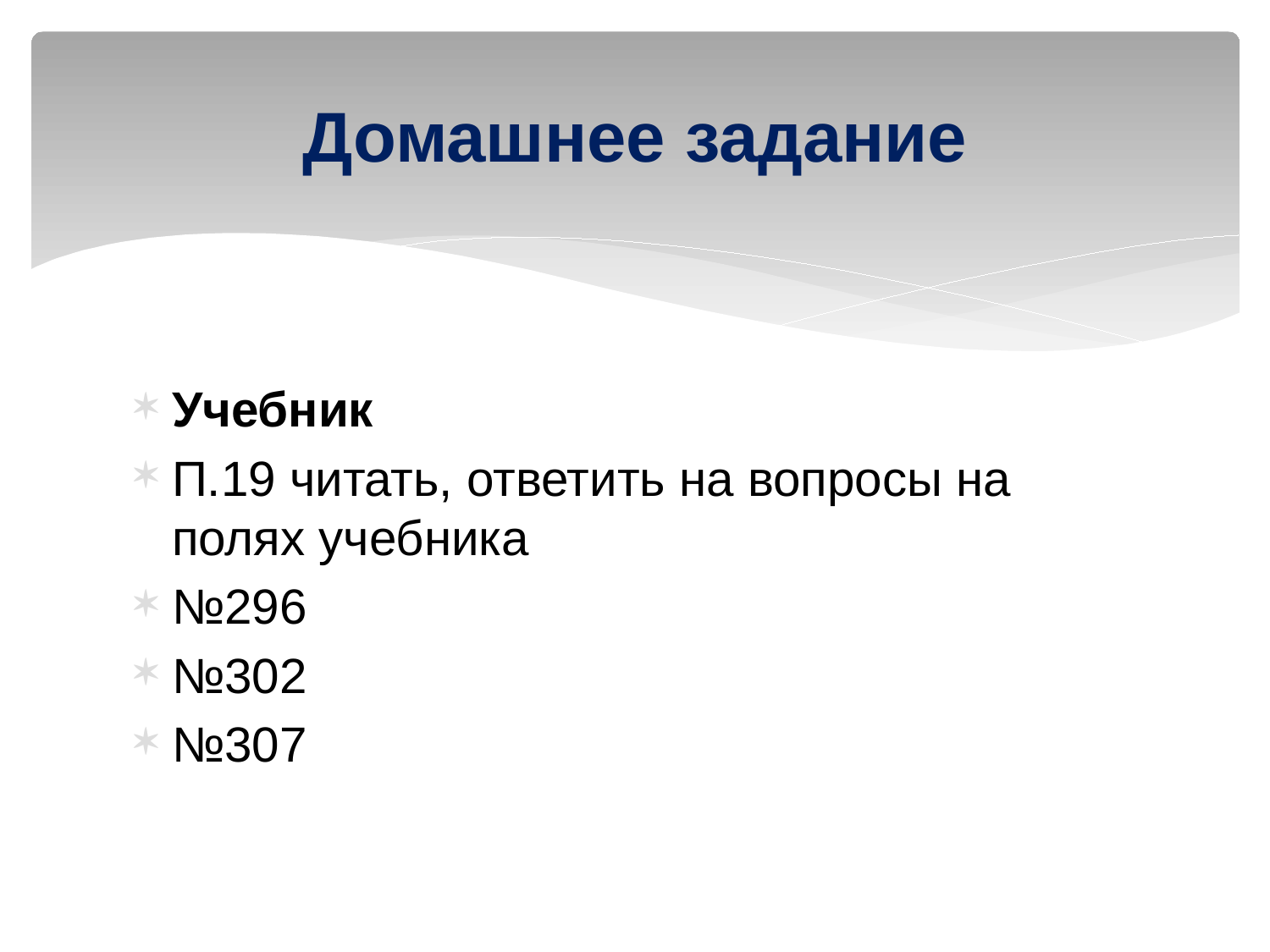

# Домашнее задание
Учебник
П.19 читать, ответить на вопросы на полях учебника
№296
№302
№307